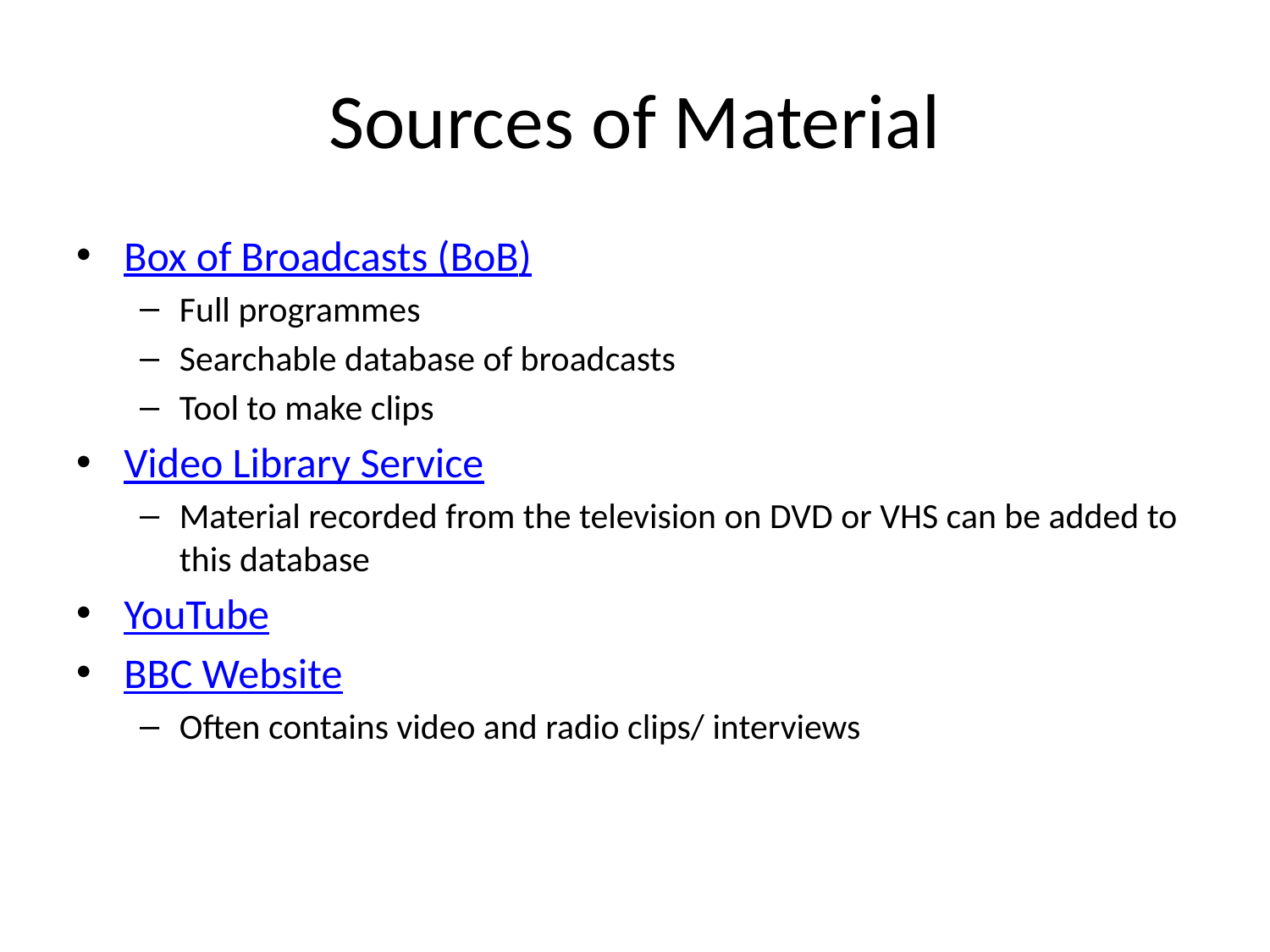

# Sources of Material
Box of Broadcasts (BoB)
Full programmes
Searchable database of broadcasts
Tool to make clips
Video Library Service
Material recorded from the television on DVD or VHS can be added to this database
YouTube
BBC Website
Often contains video and radio clips/ interviews